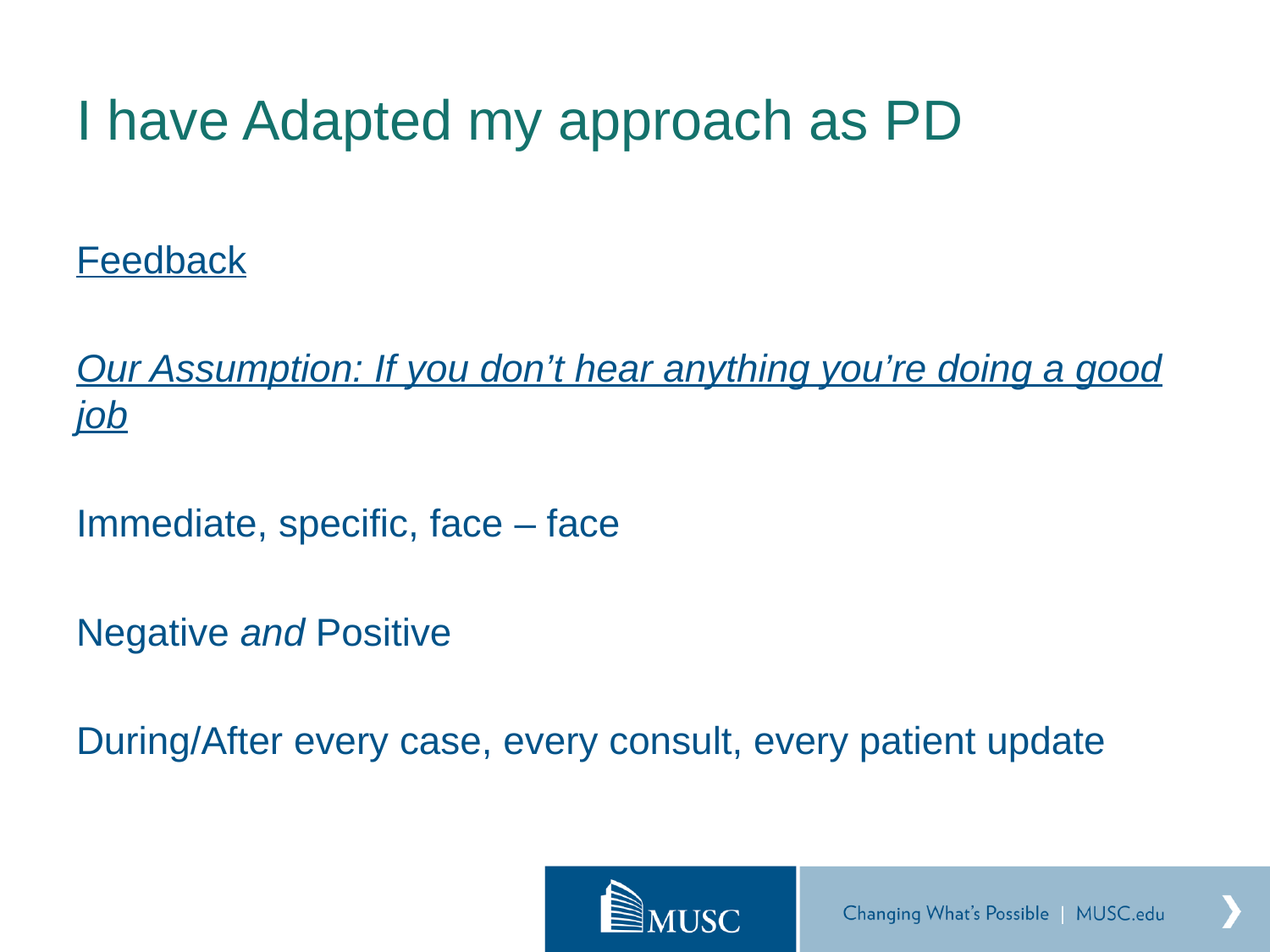

# I have Adapted my approach as PD
Feedback

Our Assumption: If you don’t hear anything you’re doing a good job

Immediate, specific, face – face

Negative and Positive

During/After every case, every consult, every patient update